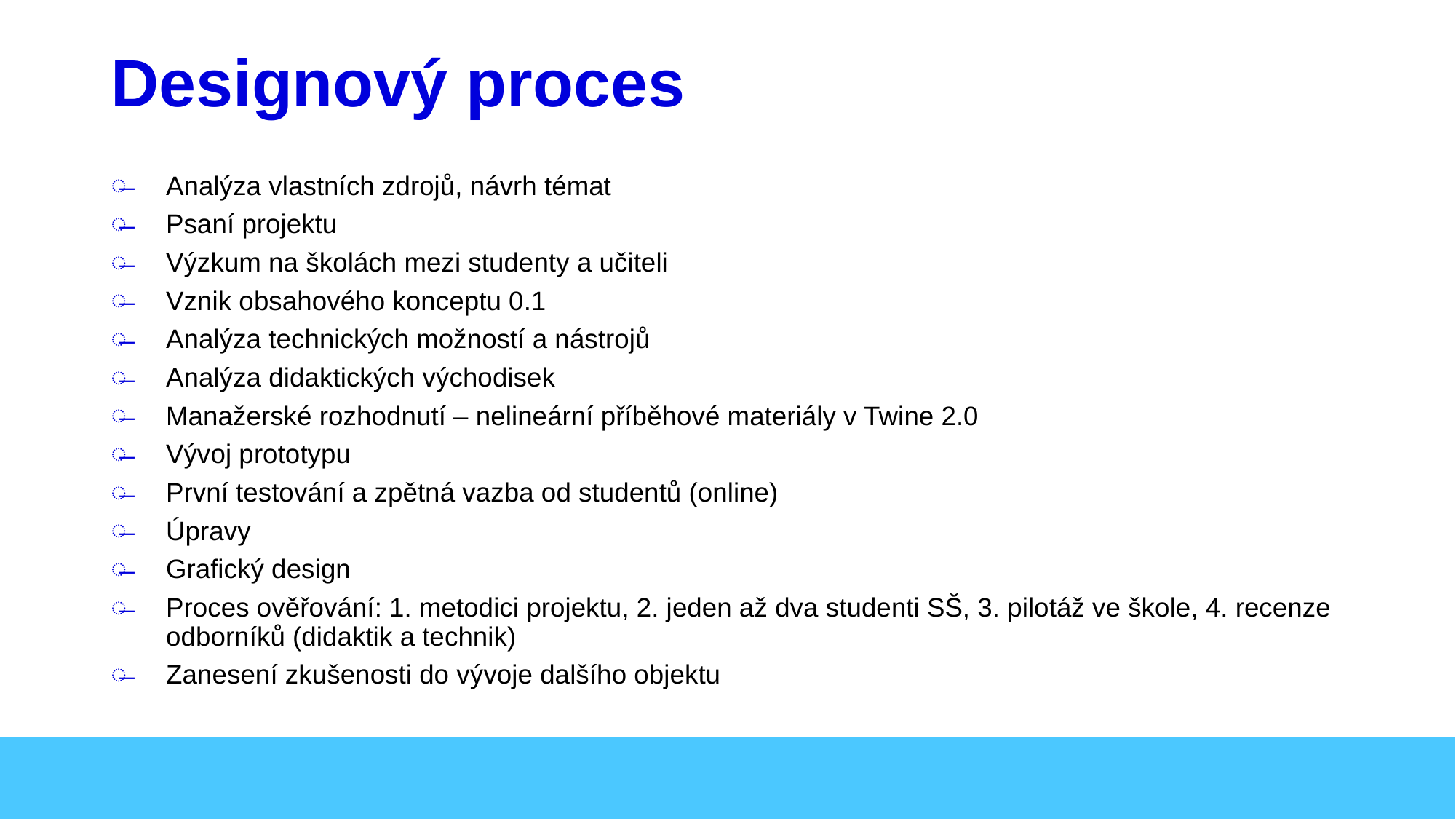

# Designový proces
Analýza vlastních zdrojů, návrh témat
Psaní projektu
Výzkum na školách mezi studenty a učiteli
Vznik obsahového konceptu 0.1
Analýza technických možností a nástrojů
Analýza didaktických východisek
Manažerské rozhodnutí – nelineární příběhové materiály v Twine 2.0
Vývoj prototypu
První testování a zpětná vazba od studentů (online)
Úpravy
Grafický design
Proces ověřování: 1. metodici projektu, 2. jeden až dva studenti SŠ, 3. pilotáž ve škole, 4. recenze odborníků (didaktik a technik)
Zanesení zkušenosti do vývoje dalšího objektu